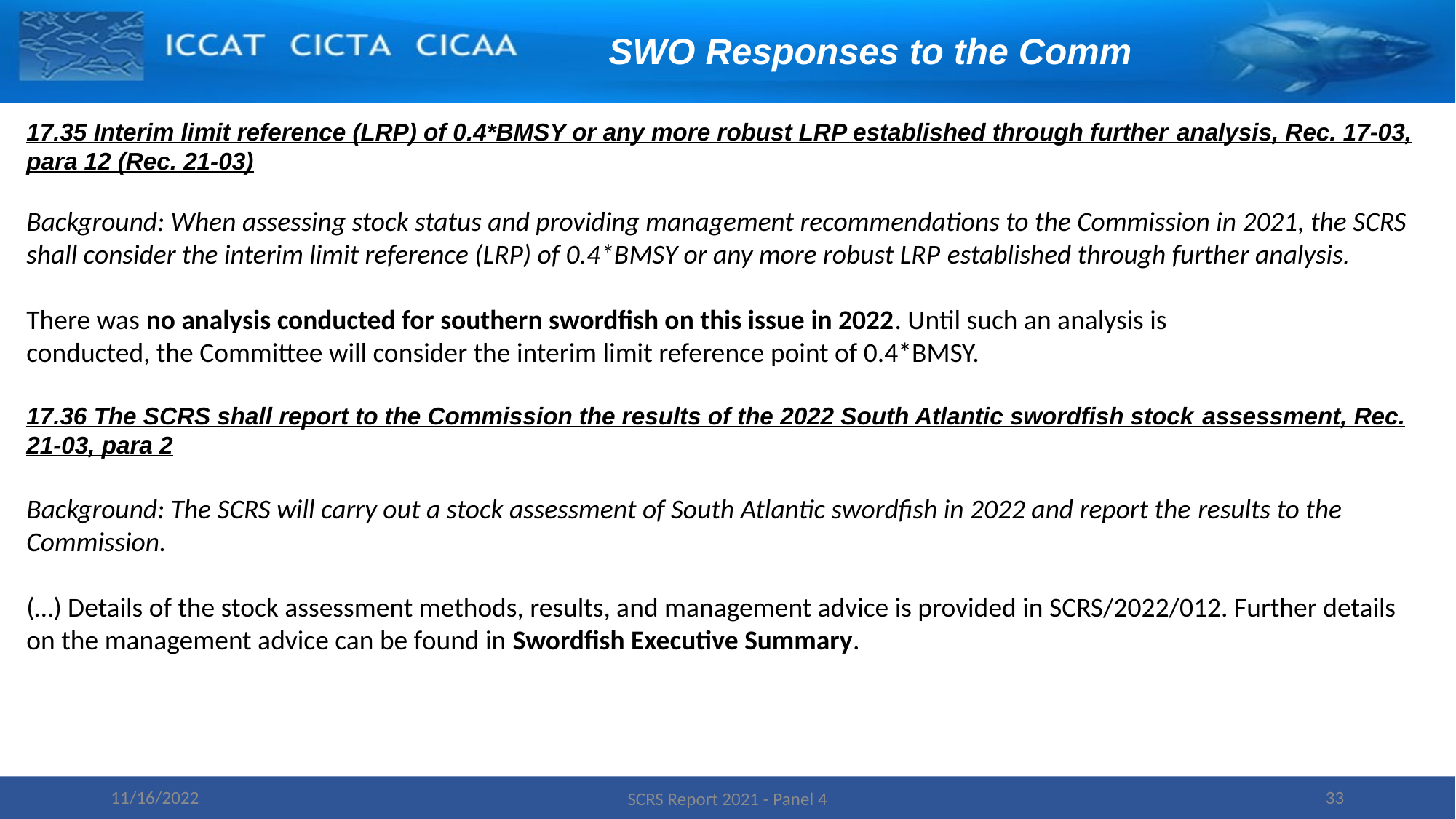

SWO Responses to the Comm
17.35 Interim limit reference (LRP) of 0.4*BMSY or any more robust LRP established through further analysis, Rec. 17-03, para 12 (Rec. 21-03)

Background: When assessing stock status and providing management recommendations to the Commission in 2021, the SCRS shall consider the interim limit reference (LRP) of 0.4*BMSY or any more robust LRP established through further analysis.

There was no analysis conducted for southern swordfish on this issue in 2022. Until such an analysis is
conducted, the Committee will consider the interim limit reference point of 0.4*BMSY.

17.36 The SCRS shall report to the Commission the results of the 2022 South Atlantic swordfish stock assessment, Rec. 21-03, para 2

Background: The SCRS will carry out a stock assessment of South Atlantic swordfish in 2022 and report the results to the Commission.

(…) Details of the stock assessment methods, results, and management advice is provided in SCRS/2022/012. Further details on the management advice can be found in Swordfish Executive Summary.
11/16/2022
33
SCRS Report 2021 - Panel 4